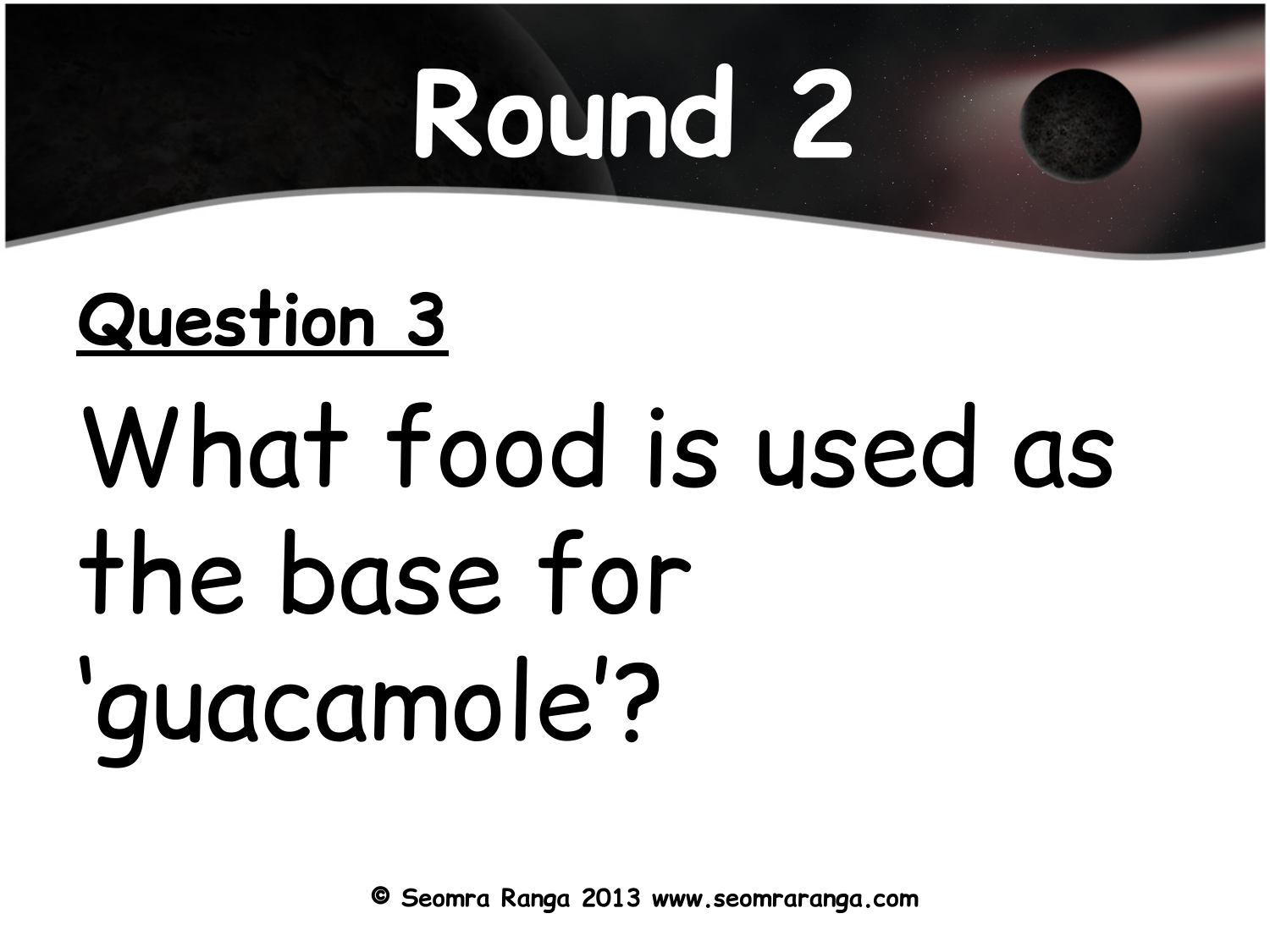

# Round 2
Question 3
What food is used as the base for ‘guacamole’?
© Seomra Ranga 2013 www.seomraranga.com